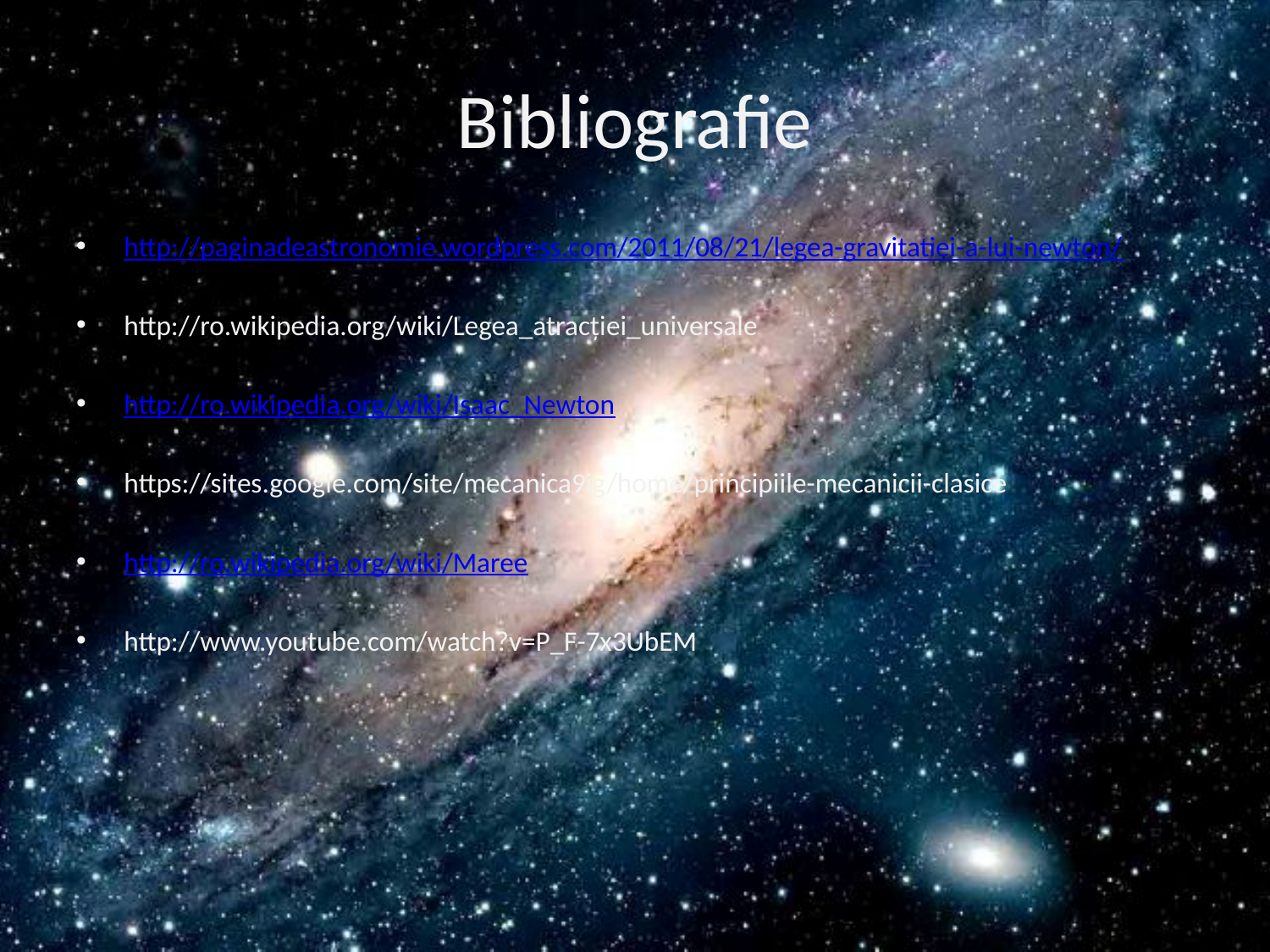

# Bibliografie
http://paginadeastronomie.wordpress.com/2011/08/21/legea-gravitatiei-a-lui-newton/

http://ro.wikipedia.org/wiki/Legea_atracției_universale

http://ro.wikipedia.org/wiki/Isaac_Newton

https://sites.google.com/site/mecanica9ig/home/principiile-mecanicii-clasice

http://ro.wikipedia.org/wiki/Maree

http://www.youtube.com/watch?v=P_F-7x3UbEM